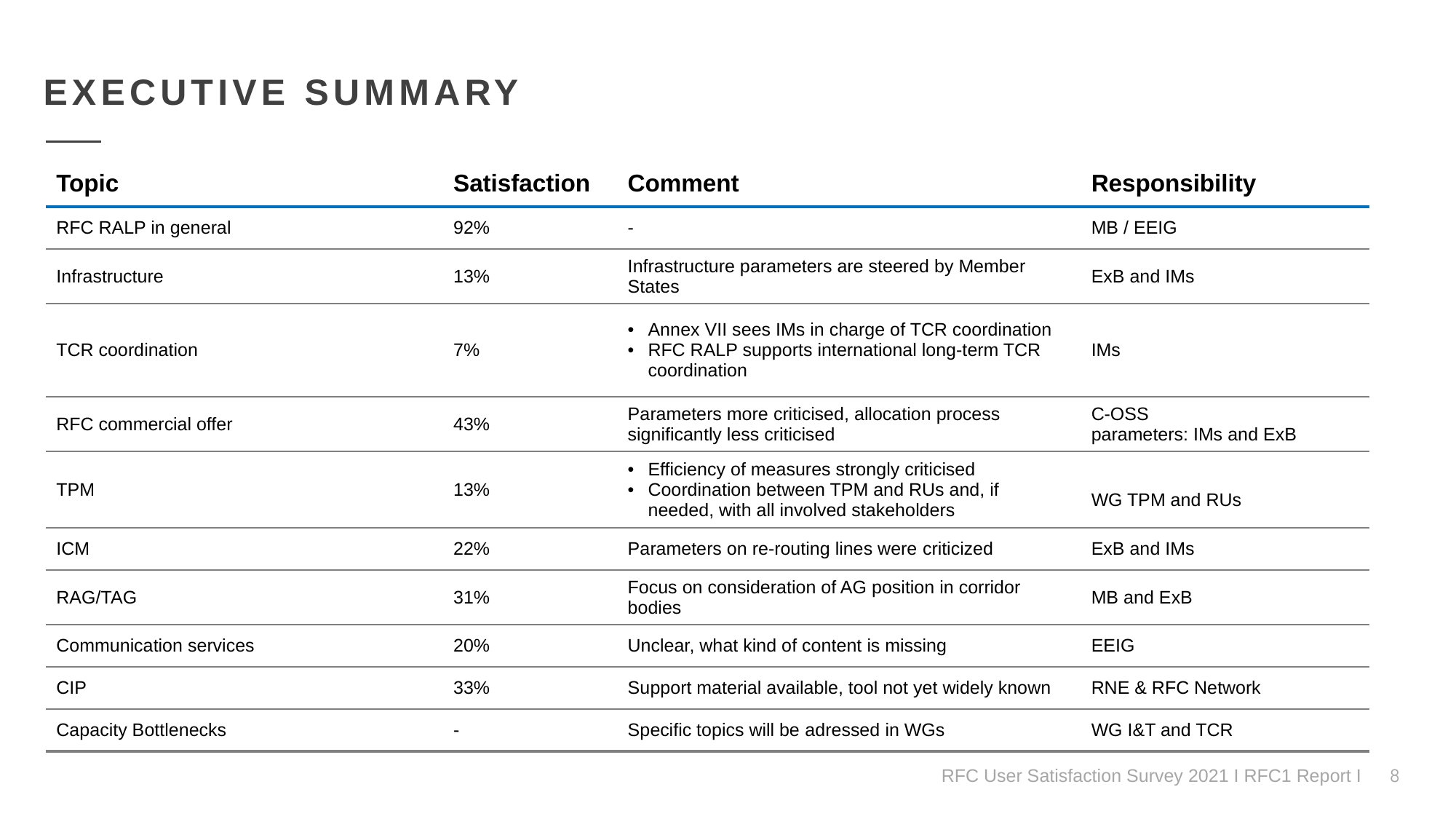

EXECUTIVE SUMMARY
| Topic | Satisfaction | Comment | Responsibility |
| --- | --- | --- | --- |
| RFC RALP in general | 92% | - | MB / EEIG |
| Infrastructure | 13% | Infrastructure parameters are steered by Member States | ExB and IMs |
| TCR coordination | 7% | Annex VII sees IMs in charge of TCR coordination RFC RALP supports international long-term TCR coordination | IMs |
| RFC commercial offer | 43% | Parameters more criticised, allocation process significantly less criticised | C-OSS parameters: IMs and ExB |
| TPM | 13% | Efficiency of measures strongly criticised Coordination between TPM and RUs and, if needed, with all involved stakeholders | WG TPM and RUs |
| ICM | 22% | Parameters on re-routing lines were criticized | ExB and IMs |
| RAG/TAG | 31% | Focus on consideration of AG position in corridor bodies | MB and ExB |
| Communication services | 20% | Unclear, what kind of content is missing | EEIG |
| CIP | 33% | Support material available, tool not yet widely known | RNE & RFC Network |
| Capacity Bottlenecks | - | Specific topics will be adressed in WGs | WG I&T and TCR |